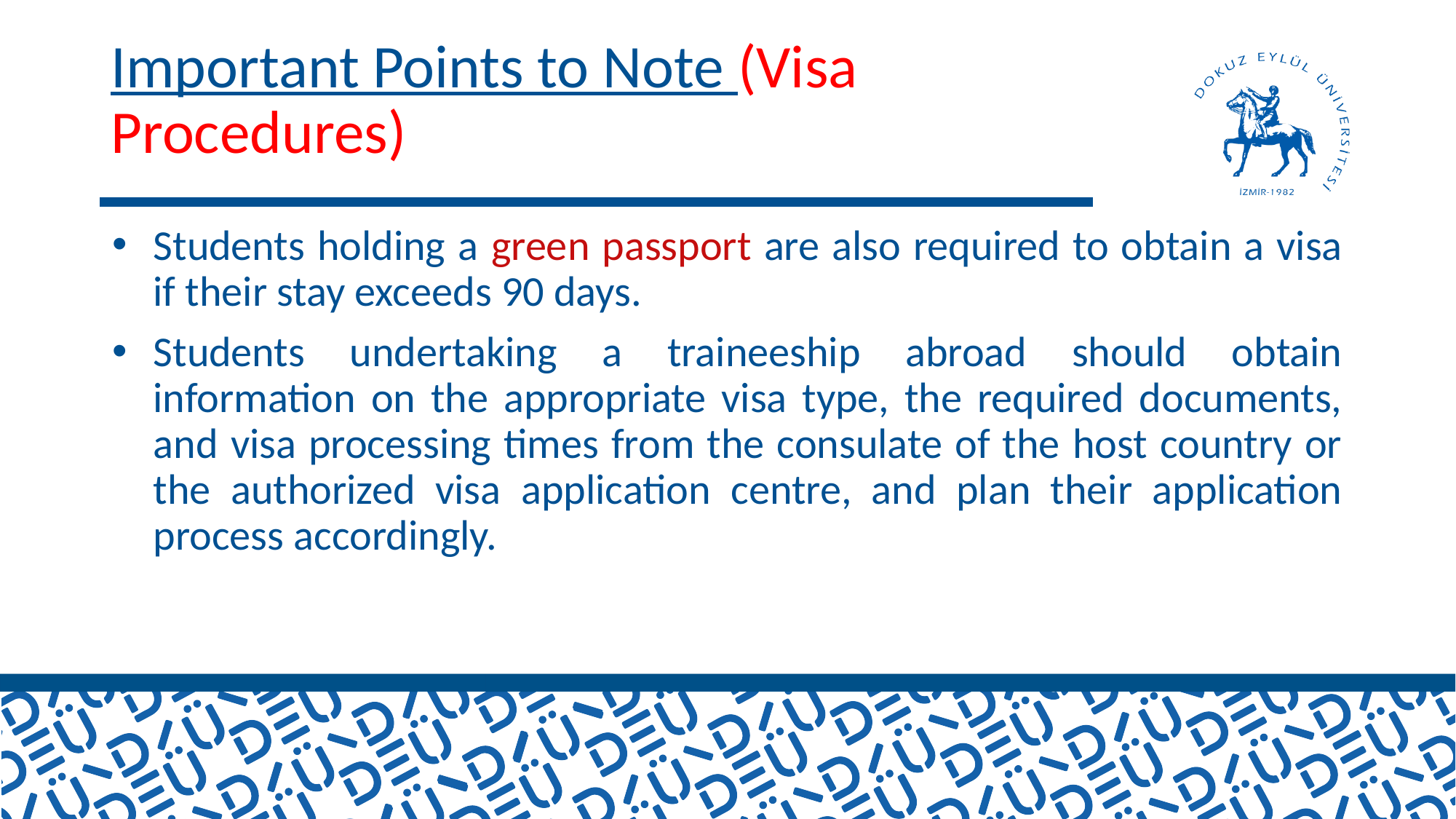

# Important Points to Note (Visa Procedures)
Students holding a green passport are also required to obtain a visa if their stay exceeds 90 days.
Students undertaking a traineeship abroad should obtain information on the appropriate visa type, the required documents, and visa processing times from the consulate of the host country or the authorized visa application centre, and plan their application process accordingly.